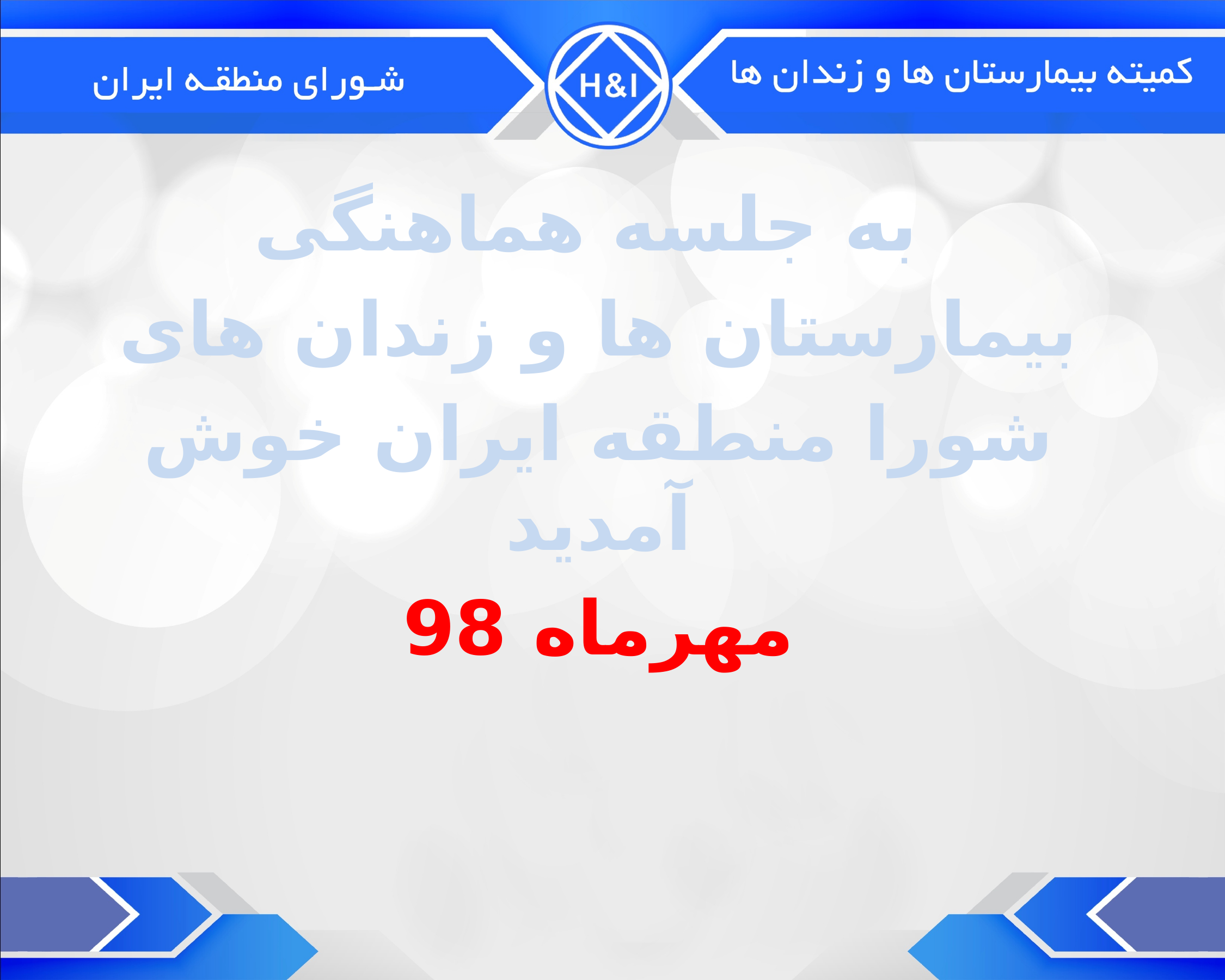

به جلسه هماهنگی
بیمارستان ها و زندان های
شورا منطقه ایران خوش آمدید
مهرماه 98